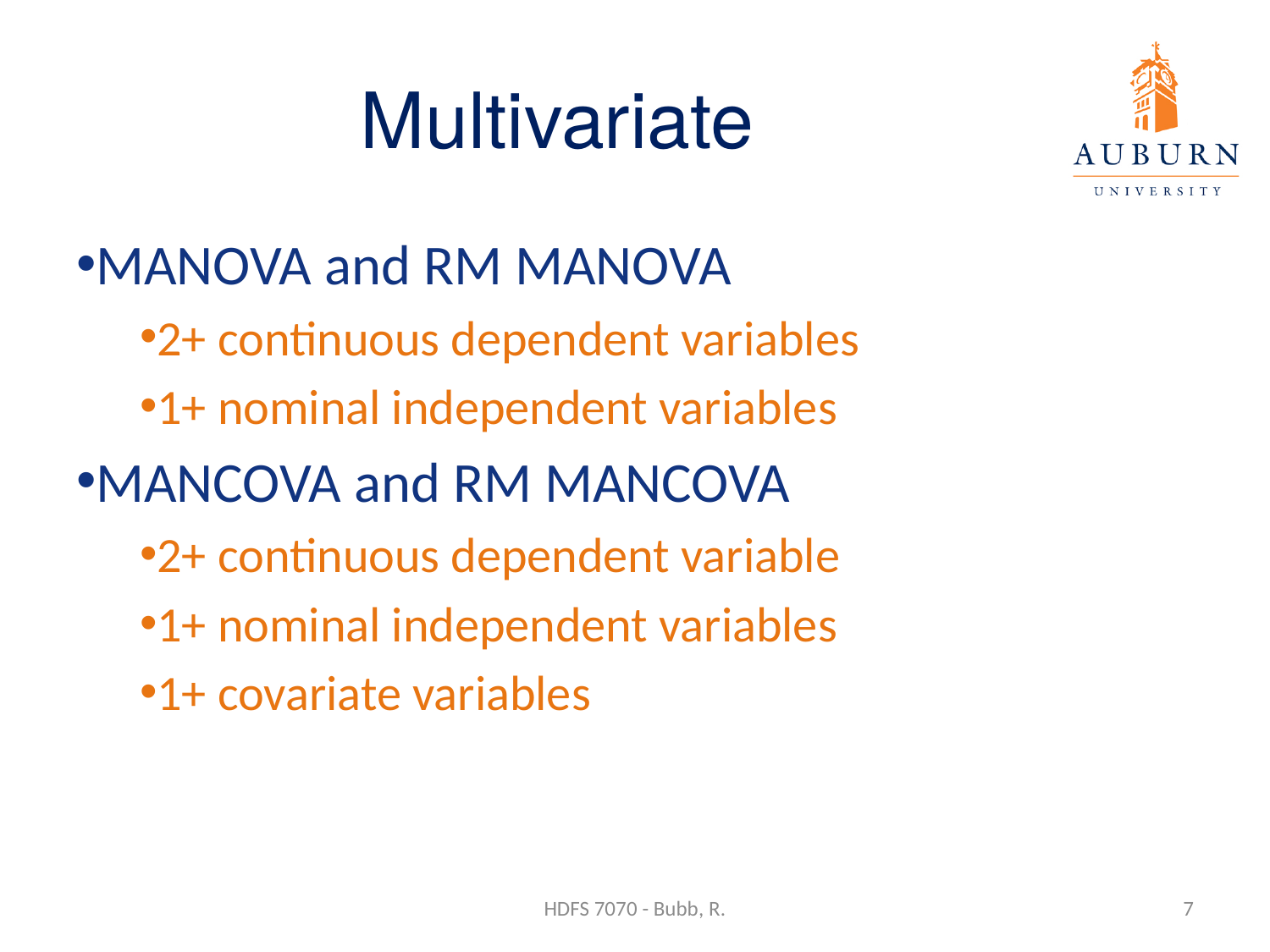

# Multivariate
MANOVA and RM MANOVA
2+ continuous dependent variables
1+ nominal independent variables
MANCOVA and RM MANCOVA
2+ continuous dependent variable
1+ nominal independent variables
1+ covariate variables

HDFS 7070 - Bubb, R.
7